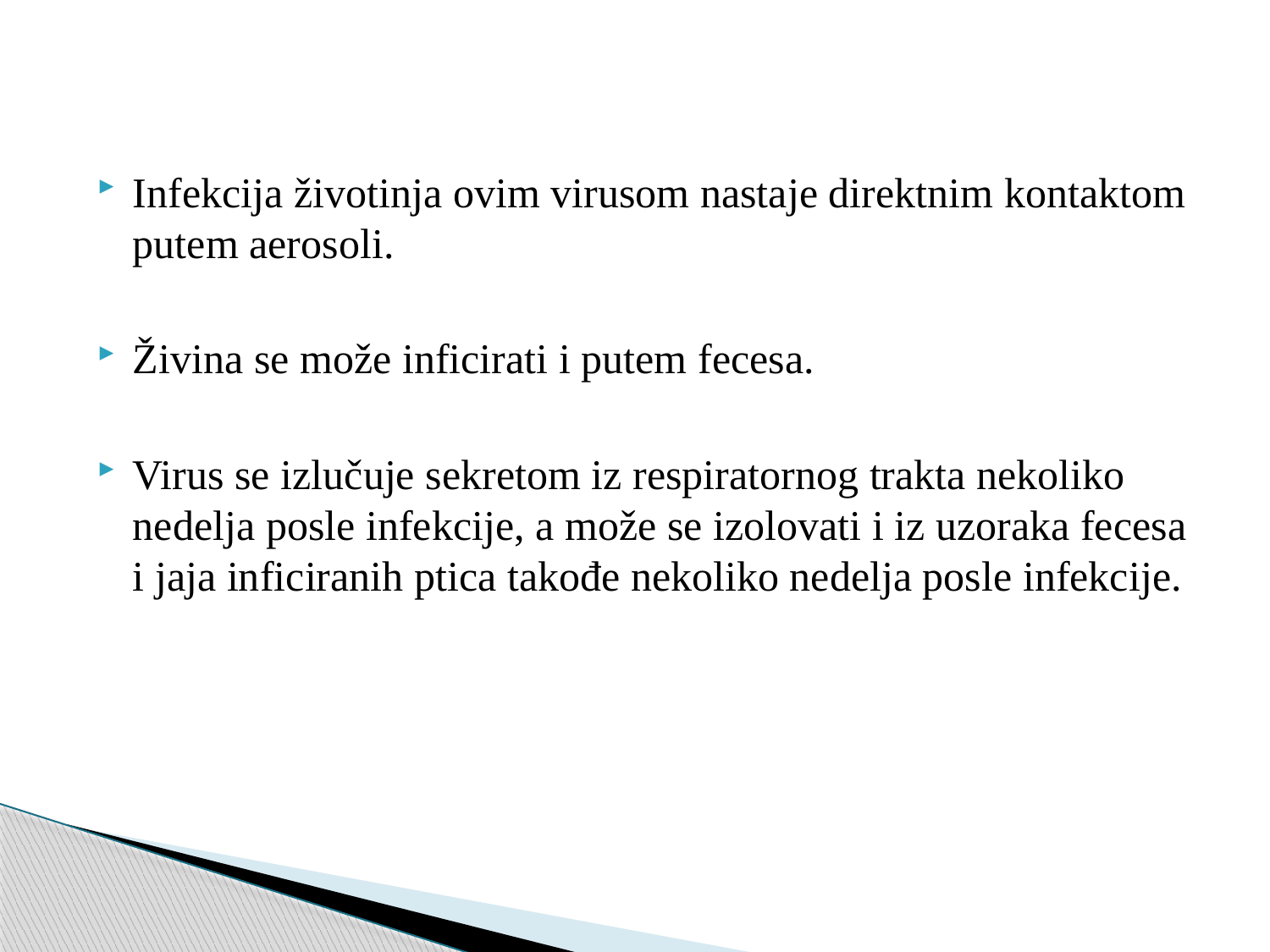

Infekcija životinja ovim virusom nastaje direktnim kontaktom putem aerosoli.

Živina se može inficirati i putem fecesa.

Virus se izlučuje sekretom iz respiratornog trakta nekoliko nedelja posle infekcije, a može se izolovati i iz uzoraka fecesa i jaja inficiranih ptica takođe nekoliko nedelja posle infekcije.